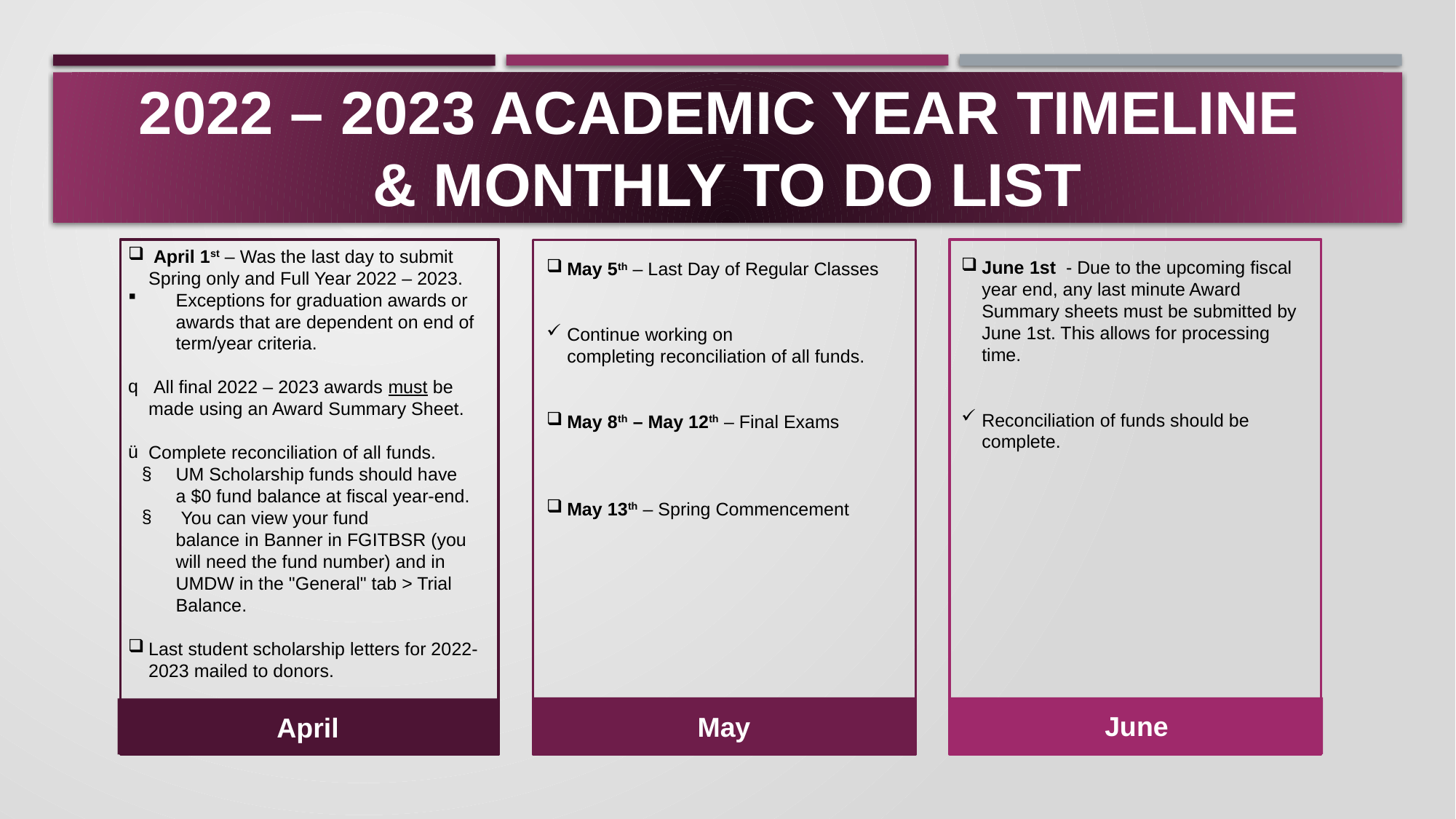

# 2022 – 2023 Academic year timeline & Monthly To Do List
 April 1st – Was the last day to submit Spring only and Full Year 2022 – 2023.
Exceptions for graduation awards or awards that are dependent on end of term/year criteria.

 All final 2022 – 2023 awards must be made using an Award Summary Sheet.

Complete reconciliation of all funds.
UM Scholarship funds should have a $0 fund balance at fiscal year-end.
 You can view your fund balance in Banner in FGITBSR (you will need the fund number) and in UMDW in the "General" tab > Trial Balance.

Last student scholarship letters for 2022-2023 mailed to donors.

June 1st  - Due to the upcoming fiscal year end, any last minute Award Summary sheets must be submitted by June 1st. This allows for processing time.

Reconciliation of funds should be complete.

May 5th – Last Day of Regular Classes

Continue working on completing reconciliation of all funds.

May 8th – May 12th – Final Exams

May 13th – Spring Commencement

May
June
April